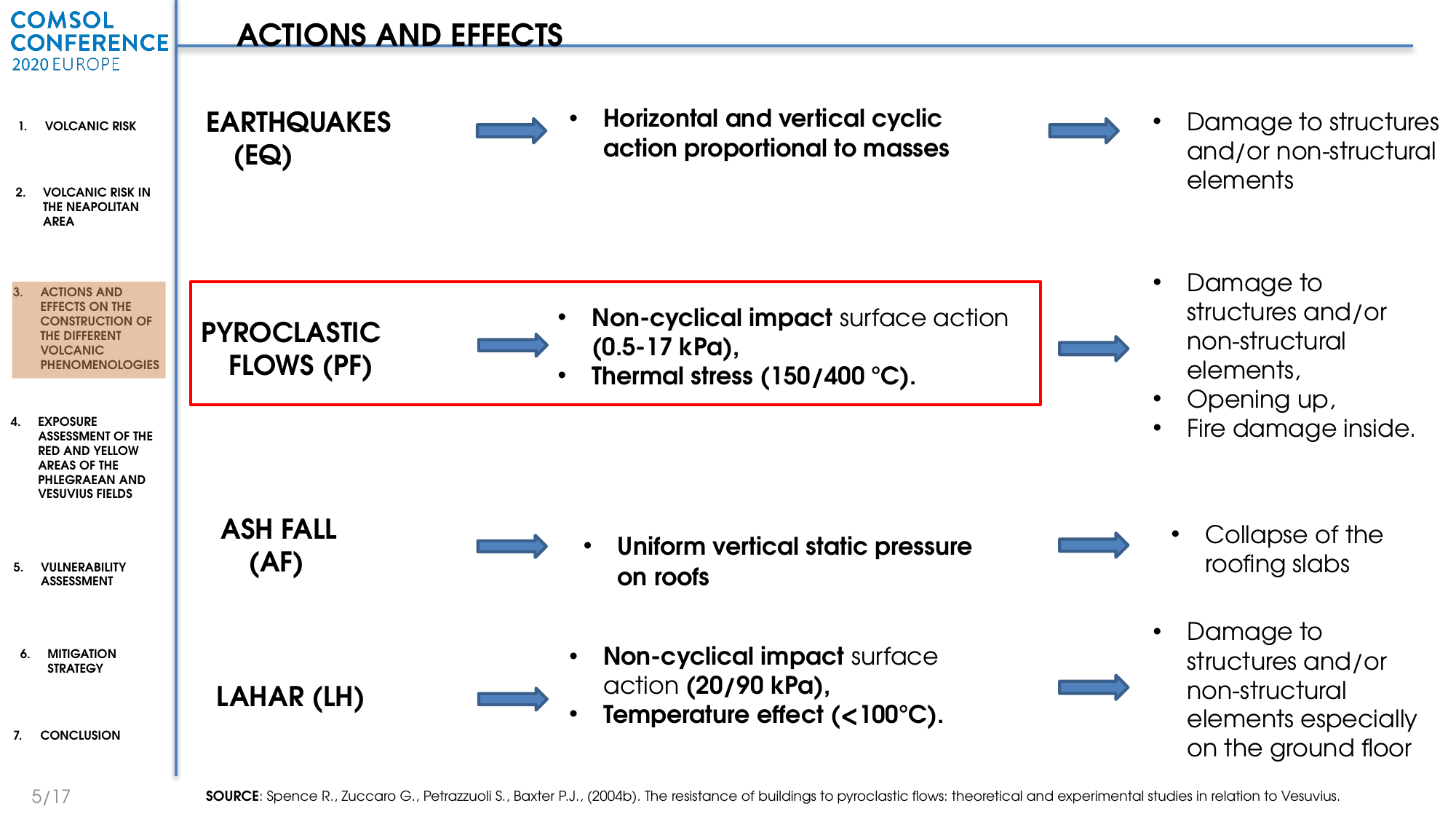

ACTIONS AND EFFECTS
Horizontal and vertical cyclic action proportional to masses
EARTHQUAKES (EQ)
Damage to structures and/or non-structural elements

Damage to structures and/or non-structural elements,
Opening up,
Fire damage inside.
Non-cyclical impact surface action (0.5-17 kPa),
Thermal stress (150/400 °C).
PYROCLASTIC FLOWS (PF)

ASH FALL (AF)
Collapse of the roofing slabs
Uniform vertical static pressure on roofs

Damage to structures and/or non-structural elements especially on the ground floor
Non-cyclical impact surface action (20/90 kPa),
Temperature effect (<100°C).
LAHAR (LH)

SOURCE: Spence R., Zuccaro G., Petrazzuoli S., Baxter P.J., (2004b). The resistance of buildings to pyroclastic ﬂows: theoretical and experimental studies in relation to Vesuvius.
5/17